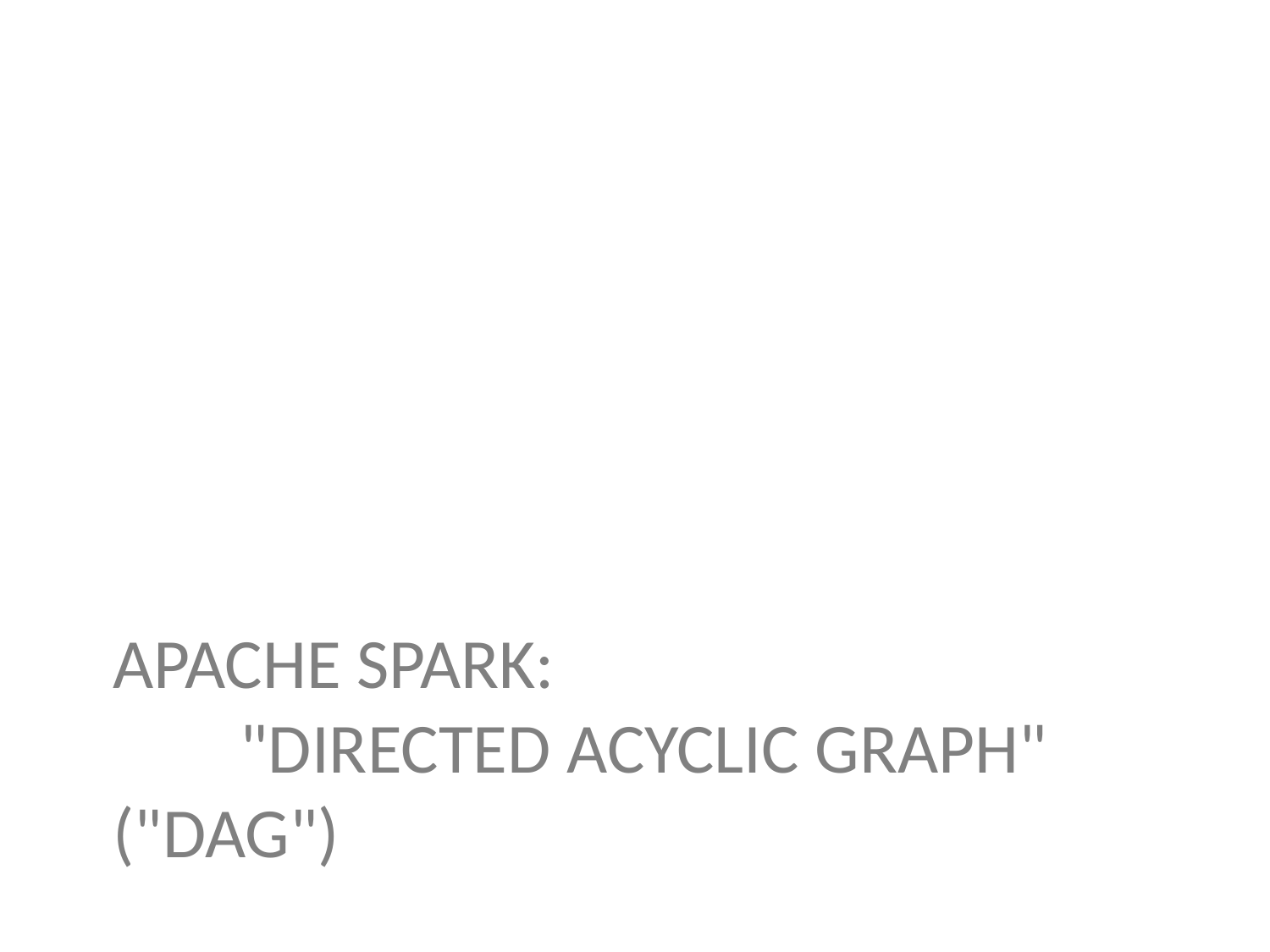

# Apache Spark: "Directed Acyclic Graph" ("DAG")